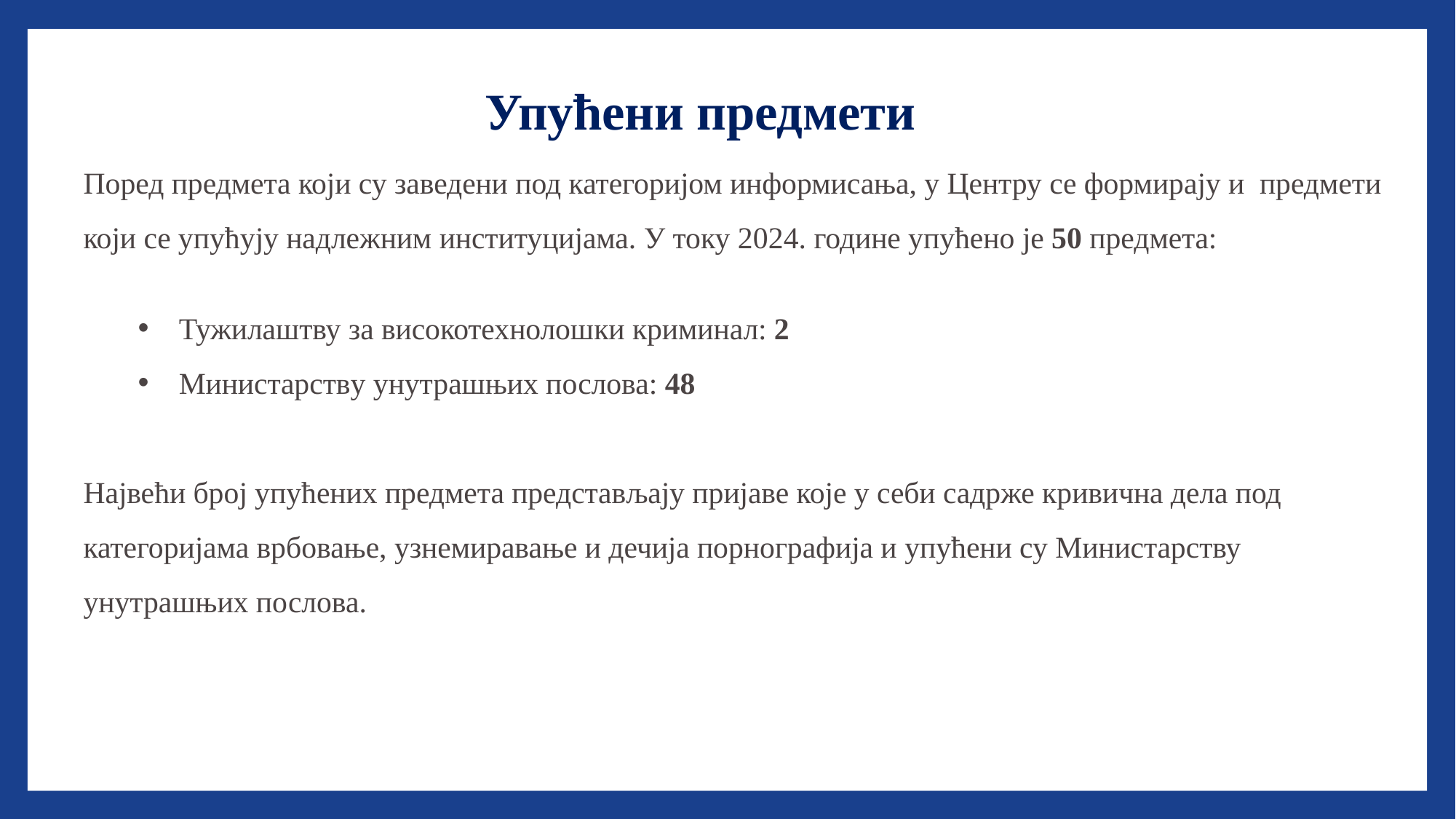

# Упућени предмети
Поред предмета који су заведени под категоријом информисања, у Центру се формирају и  предмети који се упућују надлежним институцијама. У току 2024. године упућено је 50 предмета:
Тужилаштву за високотехнолошки криминал: 2
Министарству унутрашњих послова: 48
Највећи број упућених предмета представљају пријаве које у себи садрже кривична дела под  категоријама врбовање, узнемиравање и дечија порнографија и упућени су Министарству унутрашњих послова.